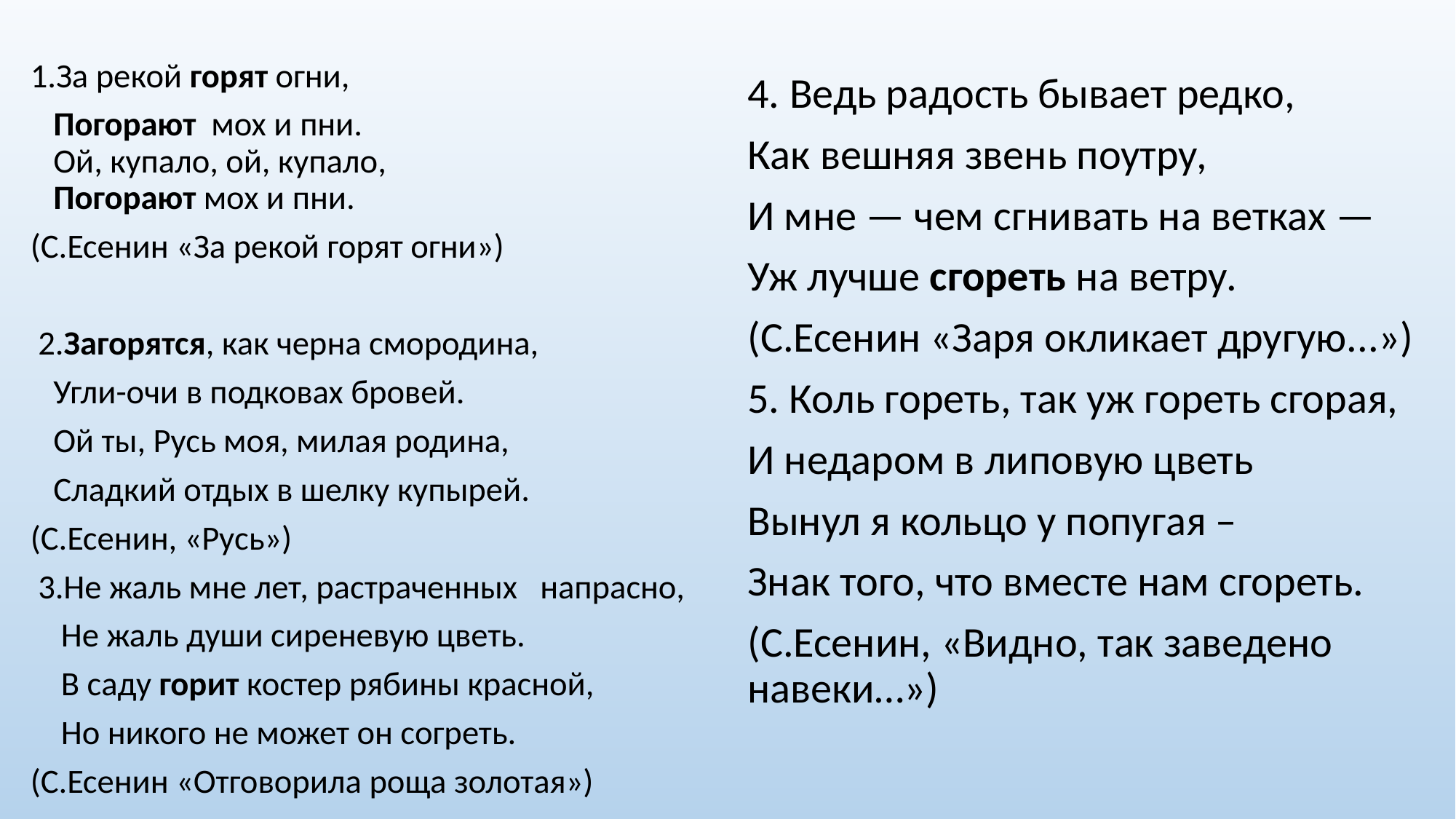

1.За рекой горят огни,
   Погорают  мох и пни.
   Ой, купало, ой, купало,
   Погорают мох и пни.
(С.Есенин «За рекой горят огни»)

 2.Загорятся, как черна смородина,
   Угли-очи в подковах бровей.
   Ой ты, Русь моя, милая родина,
   Сладкий отдых в шелку купырей.
(С.Есенин, «Русь»)
 3.Не жаль мне лет, растраченных   напрасно,
    Не жаль души сиреневую цветь.
    В саду горит костер рябины красной,
    Но никого не может он согреть.
(С.Есенин «Отговорила роща золотая»)

4. Ведь радость бывает редко,
Как вешняя звень поутру,
И мне — чем сгнивать на ветках —
Уж лучше сгореть на ветру.
(С.Есенин «Заря окликает другую...»)
5. Коль гореть, так уж гореть сгорая,
И недаром в липовую цветь
Вынул я кольцо у попугая –
Знак того, что вместе нам сгореть.
(С.Есенин, «Видно, так заведено навеки…»)

#